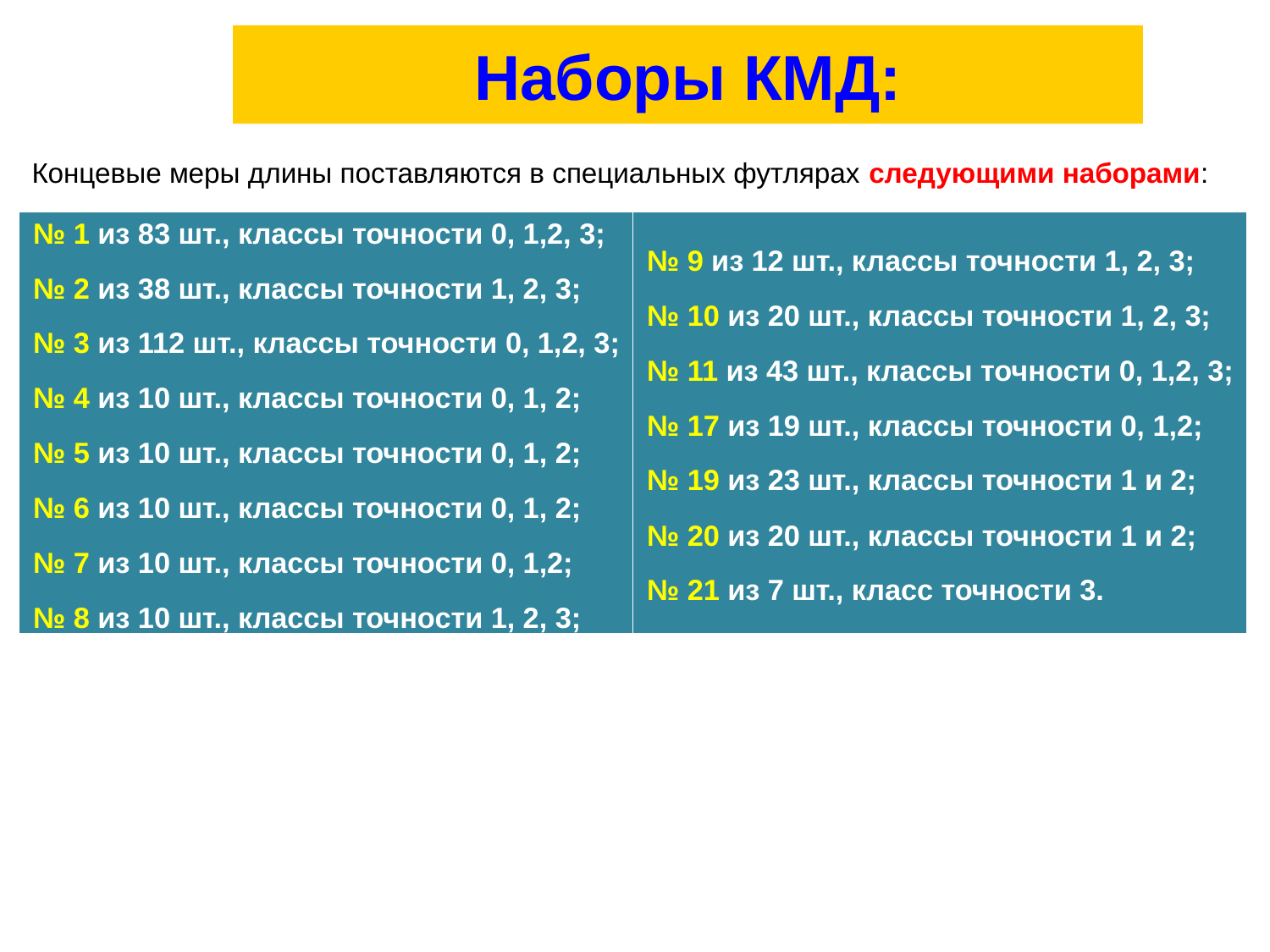

# Наборы КМД:
Концевые меры длины поставляются в специальных футлярах следующими наборами:
| № 1 из 83 шт., классы точности 0, 1,2, 3; № 2 из 38 шт., классы точности 1, 2, 3; № 3 из 112 шт., классы точности 0, 1,2, 3; № 4 из 10 шт., классы точности 0, 1, 2; № 5 из 10 шт., классы точности 0, 1, 2; № 6 из 10 шт., классы точности 0, 1, 2; № 7 из 10 шт., классы точности 0, 1,2; № 8 из 10 шт., классы точности 1, 2, 3; | № 9 из 12 шт., классы точности 1, 2, 3; № 10 из 20 шт., классы точности 1, 2, 3; № 11 из 43 шт., классы точности 0, 1,2, 3; № 17 из 19 шт., классы точности 0, 1,2; № 19 из 23 шт., классы точности 1 и 2; № 20 из 20 шт., классы точности 1 и 2; № 21 из 7 шт., класс точности 3. |
| --- | --- |